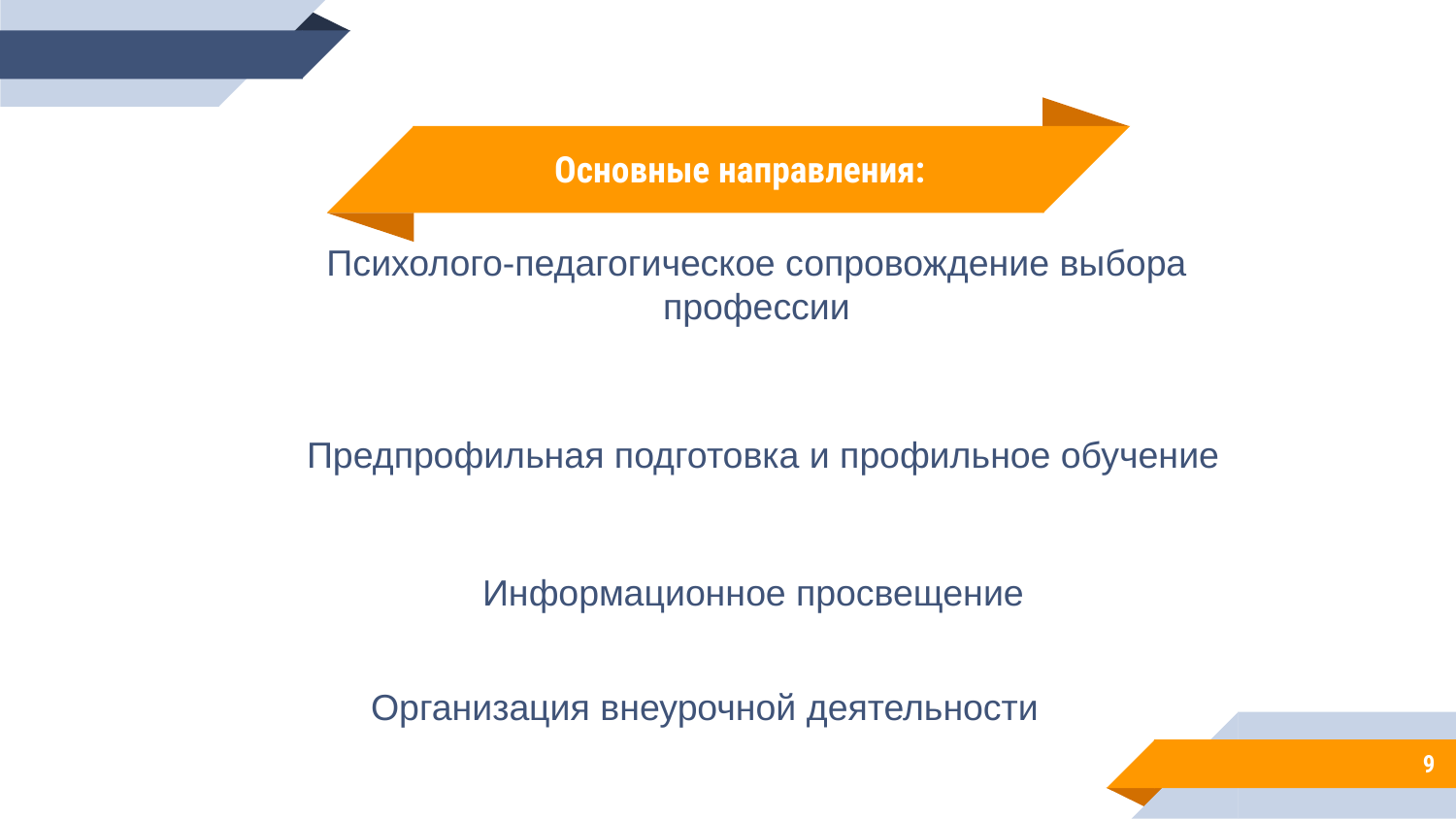

Основные направления:
Психолого-педагогическое сопровождение выбора профессии
185,
244 users
Предпрофильная подготовка и профильное обучение
Информационное просвещение
Организация внеурочной деятельности
9